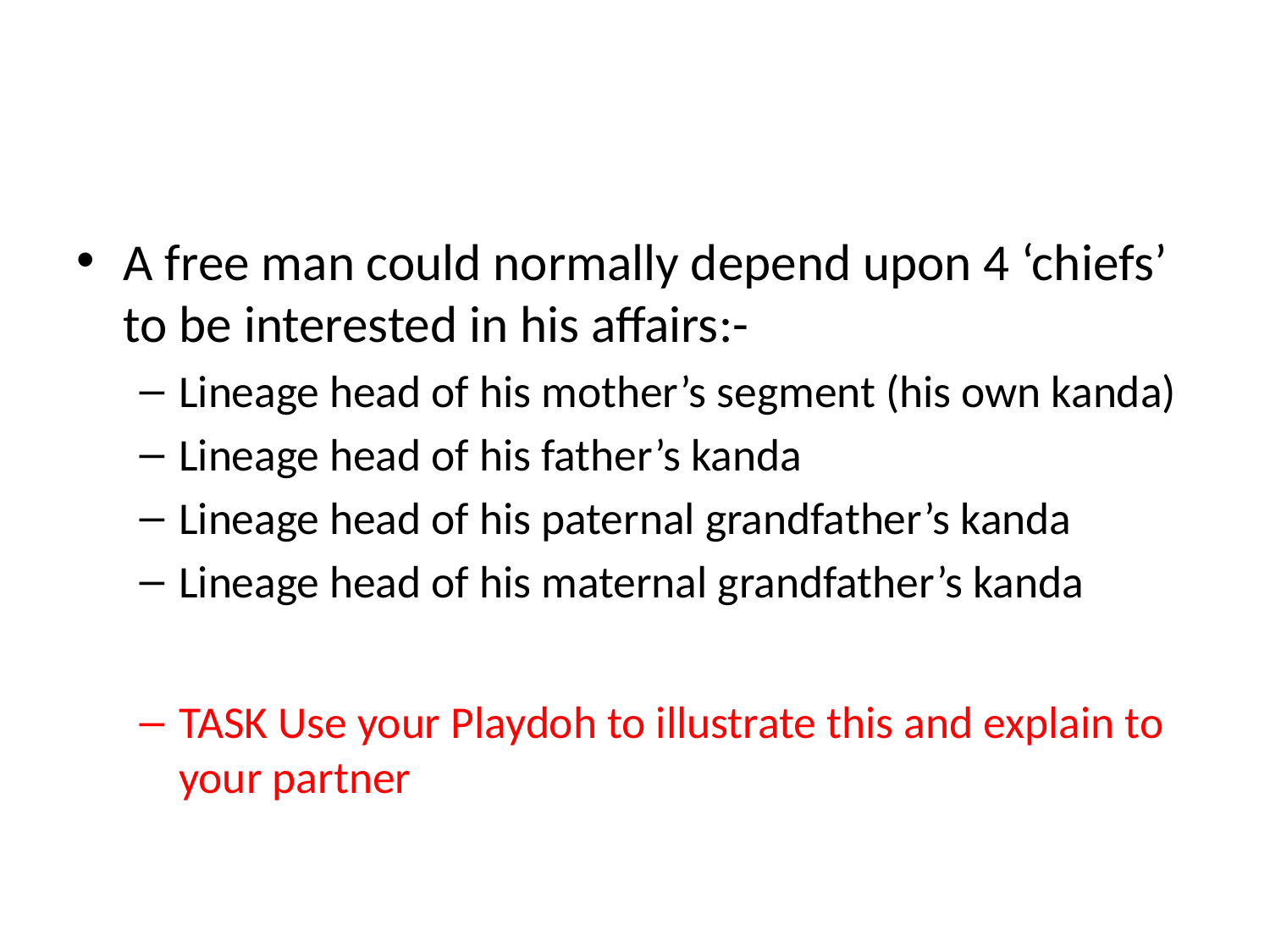

#
A free man could normally depend upon 4 ‘chiefs’ to be interested in his affairs:-
Lineage head of his mother’s segment (his own kanda)
Lineage head of his father’s kanda
Lineage head of his paternal grandfather’s kanda
Lineage head of his maternal grandfather’s kanda

TASK Use your Playdoh to illustrate this and explain to your partner